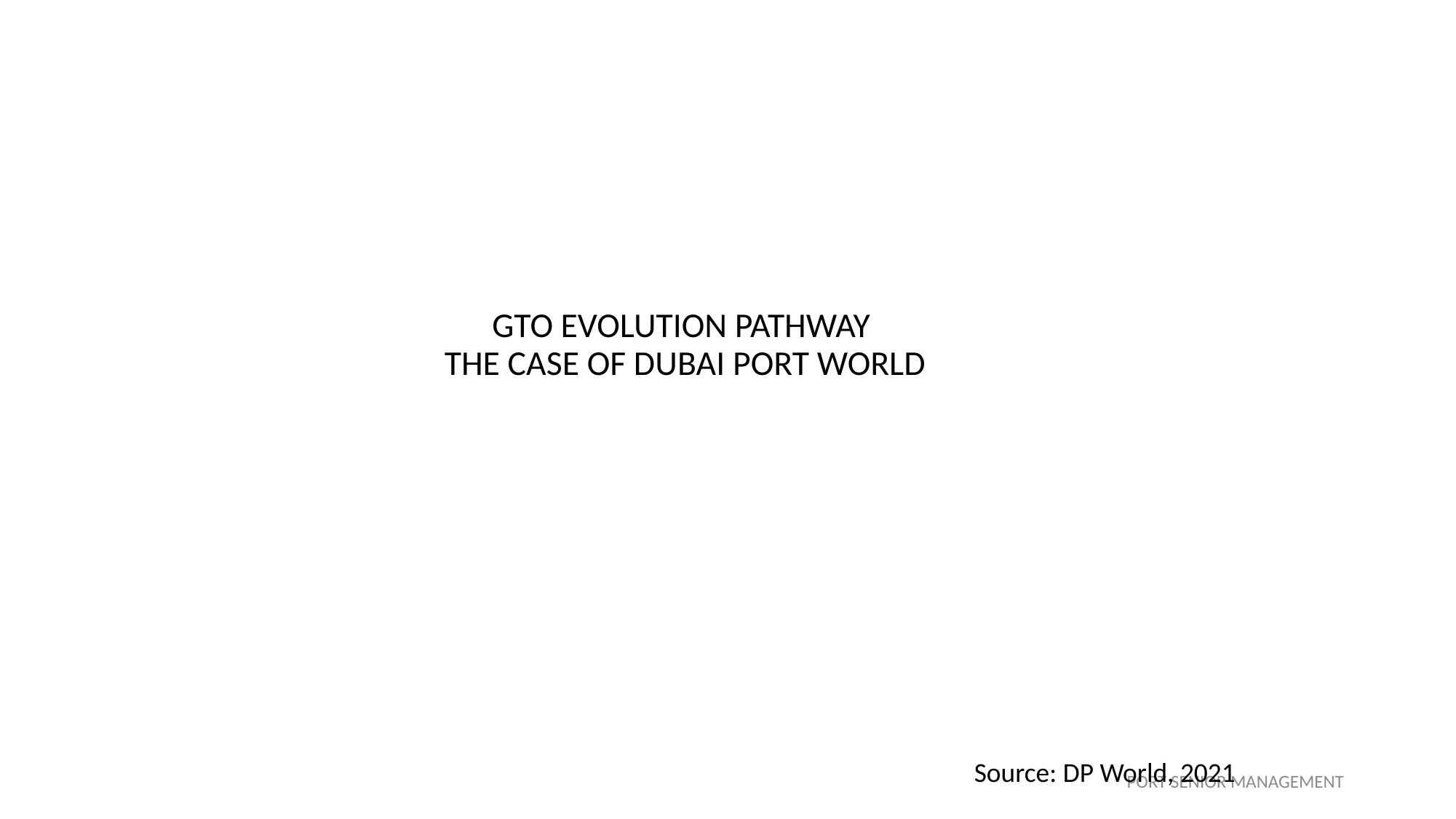

# GTO EVOLUTION PATHWAY THE CASE OF DUBAI PORT WORLD
Source: DP World, 2021
24